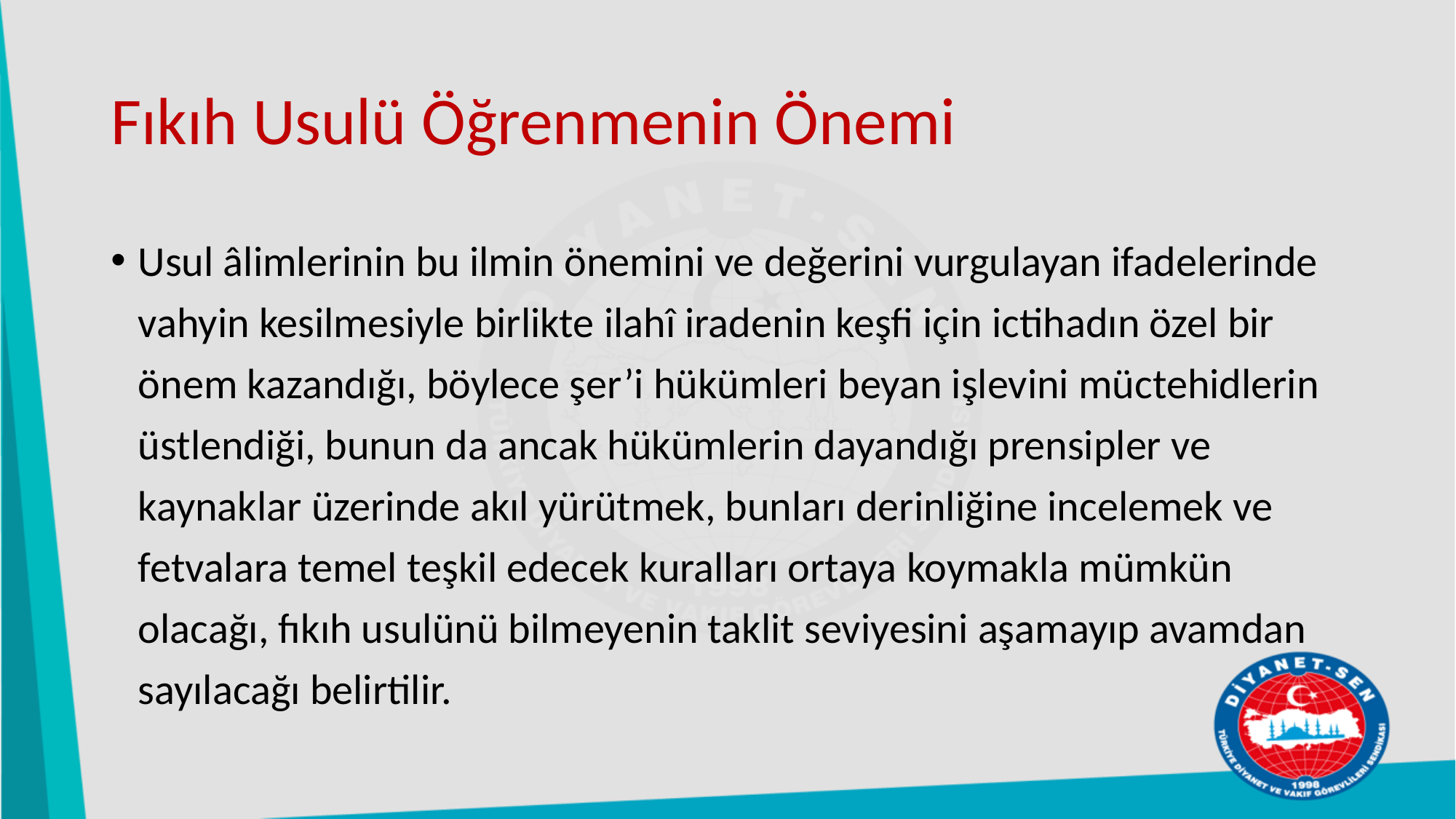

# Fıkıh Usulü Öğrenmenin Önemi
Usul âlimlerinin bu ilmin önemini ve değerini vurgulayan ifadelerinde vahyin kesilmesiyle birlikte ilahî iradenin keşfi için ictihadın özel bir önem kazandığı, böylece şer’i hükümleri beyan işlevini müctehidlerin üstlendiği, bunun da ancak hükümlerin dayandığı prensipler ve kaynaklar üzerinde akıl yürütmek, bunları derinliğine incelemek ve fetvalara temel teşkil edecek kuralları ortaya koymakla mümkün olacağı, fıkıh usulünü bilmeyenin taklit seviyesini aşamayıp avamdan sayılacağı belirtilir.